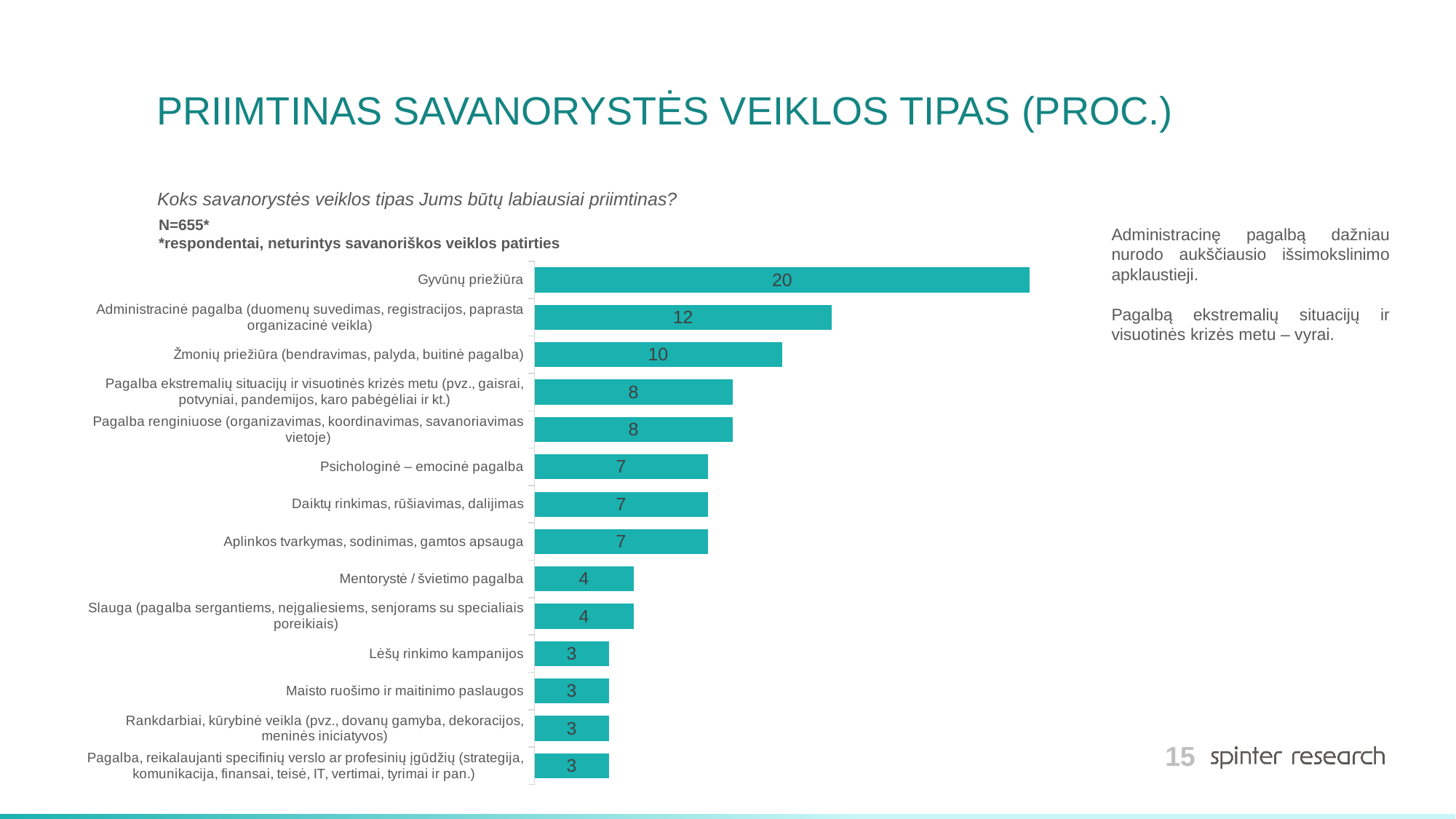

# PRIIMTINAS SAVANORYSTĖS VEIKLOS TIPAS (PROC.)
Koks savanorystės veiklos tipas Jums būtų labiausiai priimtinas?
N=655*
*respondentai, neturintys savanoriškos veiklos patirties
Administracinę pagalbą dažniau nurodo aukščiausio išsimokslinimo apklaustieji.

Pagalbą ekstremalių situacijų ir visuotinės krizės metu – vyrai.

### Chart

| Category | 2025 |
|---|---|
| Gyvūnų priežiūra | 20.0 |
| Administracinė pagalba (duomenų suvedimas, registracijos, paprasta organizacinė veikla) | 12.0 |
| Žmonių priežiūra (bendravimas, palyda, buitinė pagalba) | 10.0 |
| Pagalba ekstremalių situacijų ir visuotinės krizės metu (pvz., gaisrai, potvyniai, pandemijos, karo pabėgėliai ir kt.) | 8.0 |
| Pagalba renginiuose (organizavimas, koordinavimas, savanoriavimas vietoje) | 8.0 |
| Psichologinė – emocinė pagalba | 7.0 |
| Daiktų rinkimas, rūšiavimas, dalijimas | 7.0 |
| Aplinkos tvarkymas, sodinimas, gamtos apsauga | 7.0 |
| Mentorystė / švietimo pagalba | 4.0 |
| Slauga (pagalba sergantiems, neįgaliesiems, senjorams su specialiais poreikiais) | 4.0 |
| Lėšų rinkimo kampanijos | 3.0 |
| Maisto ruošimo ir maitinimo paslaugos | 3.0 |
| Rankdarbiai, kūrybinė veikla (pvz., dovanų gamyba, dekoracijos, meninės iniciatyvos) | 3.0 |
| Pagalba, reikalaujanti specifinių verslo ar profesinių įgūdžių (strategija, komunikacija, finansai, teisė, IT, vertimai, tyrimai ir pan.)  | 3.0 |